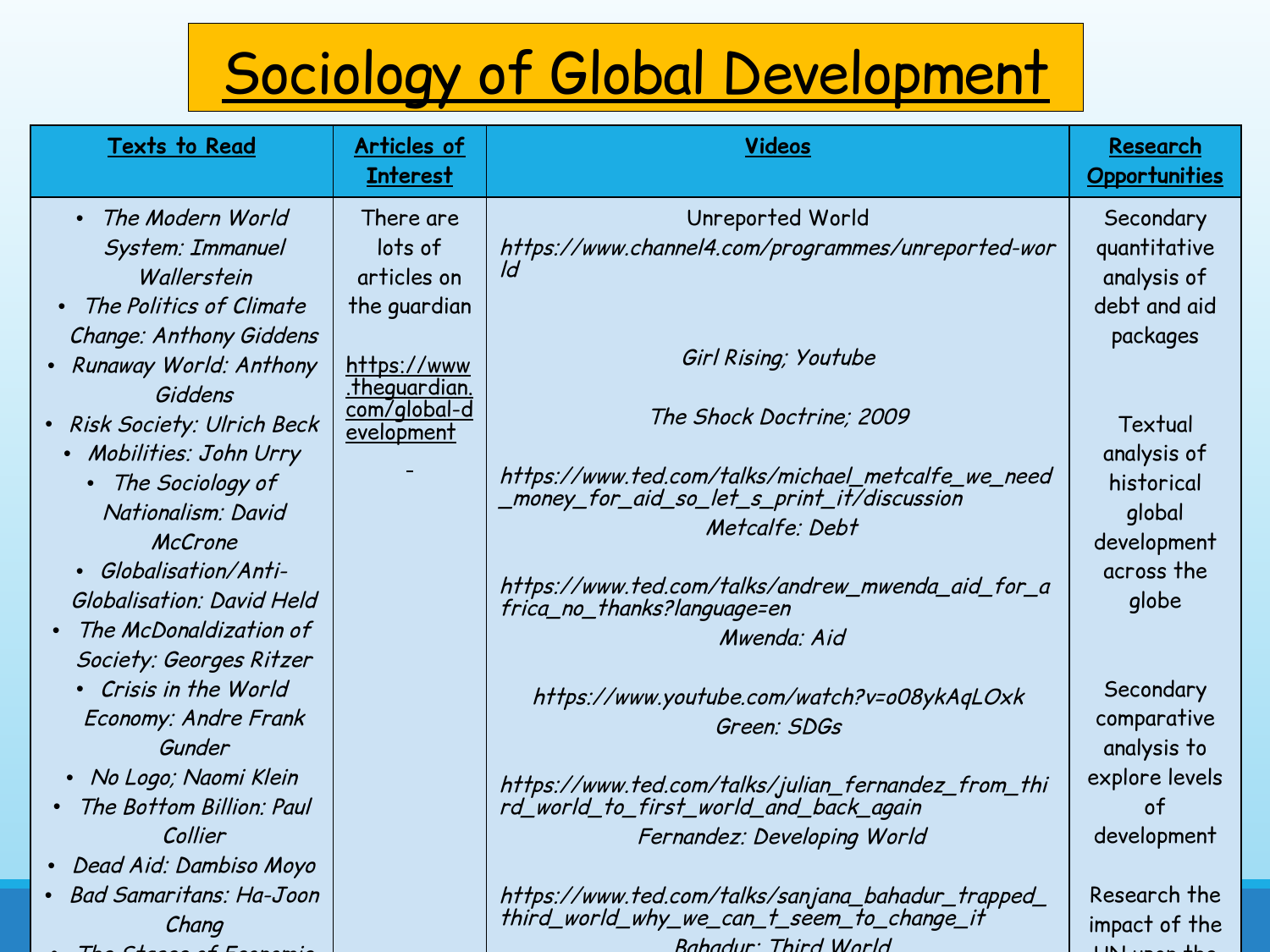

Sociology of Global Development
| Texts to Read | Articles of Interest | Videos | Research Opportunities |
| --- | --- | --- | --- |
| The Modern World System: Immanuel Wallerstein The Politics of Climate Change: Anthony Giddens Runaway World: Anthony Giddens Risk Society: Ulrich Beck Mobilities: John Urry The Sociology of Nationalism: David McCrone Globalisation/Anti-Globalisation: David Held The McDonaldization of Society: Georges Ritzer Crisis in the World Economy: Andre Frank Gunder No Logo; Naomi Klein The Bottom Billion: Paul Collier Dead Aid: Dambiso Moyo Bad Samaritans: Ha-Joon Chang The Stages of Economic Growth: Walt Whitman Rostow | There are lots of articles on the guardian https://www.theguardian.com/global-development | Unreported World https://www.channel4.com/programmes/unreported-world Girl Rising; Youtube The Shock Doctrine; 2009 https://www.ted.com/talks/michael\_metcalfe\_we\_need\_money\_for\_aid\_so\_let\_s\_print\_it/discussion Metcalfe: Debt https://www.ted.com/talks/andrew\_mwenda\_aid\_for\_africa\_no\_thanks?language=en Mwenda: Aid https://www.youtube.com/watch?v=o08ykAqLOxk Green: SDGs https://www.ted.com/talks/julian\_fernandez\_from\_third\_world\_to\_first\_world\_and\_back\_again Fernandez: Developing World https://www.ted.com/talks/sanjana\_bahadur\_trapped\_third\_world\_why\_we\_can\_t\_seem\_to\_change\_it Bahadur: Third World https://www.ted.com/talks/mathieu\_lamiaux\_imagining\_a\_new\_future\_for\_health\_systems\_in\_africa Lamiuex: Health in the Developing World | Secondary quantitative analysis of debt and aid packages Textual analysis of historical global development across the globe Secondary comparative analysis to explore levels of development Research the impact of the UN upon the developing world |